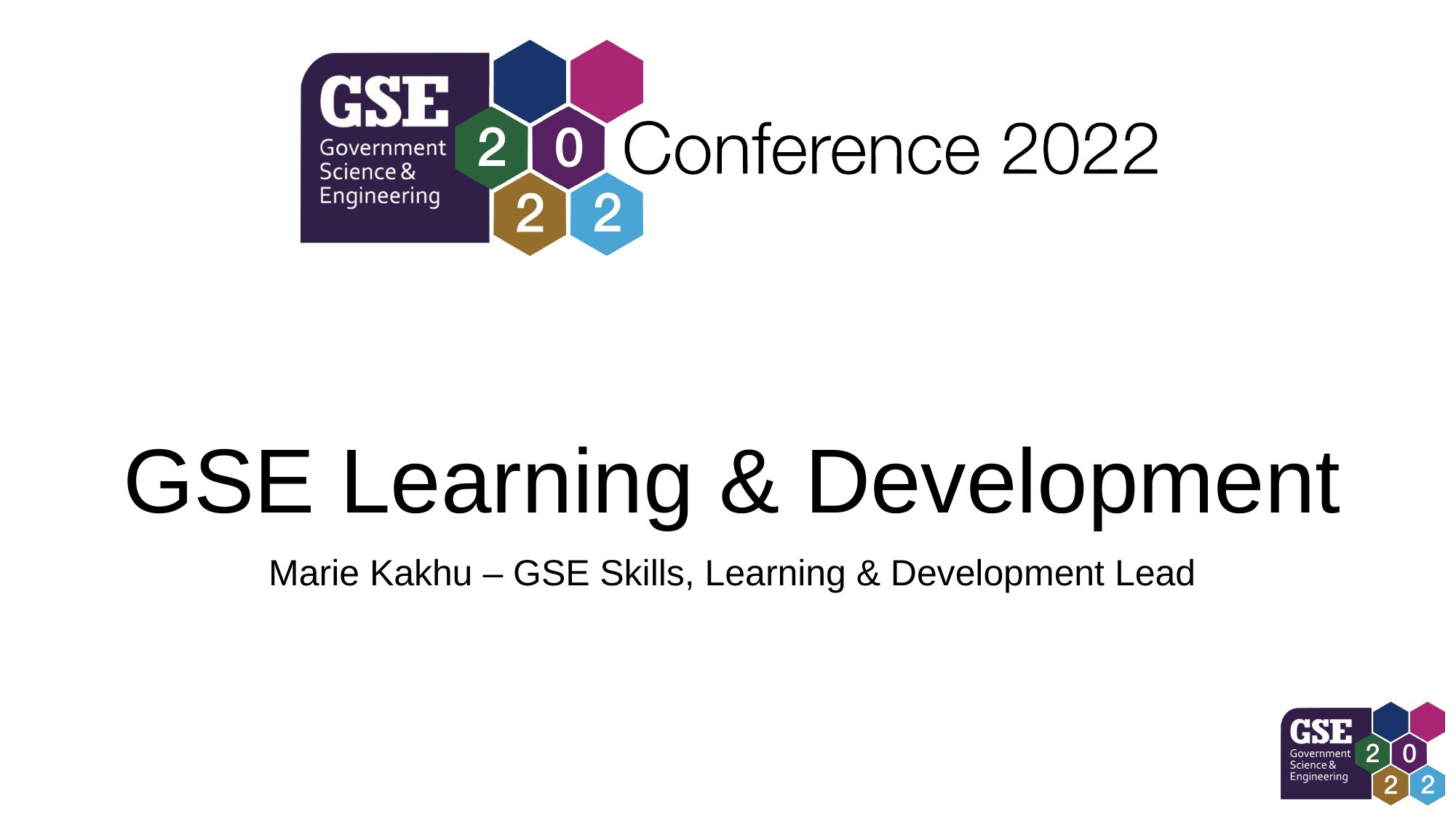

# GSE Learning & Development
Marie Kakhu – GSE Skills, Learning & Development Lead